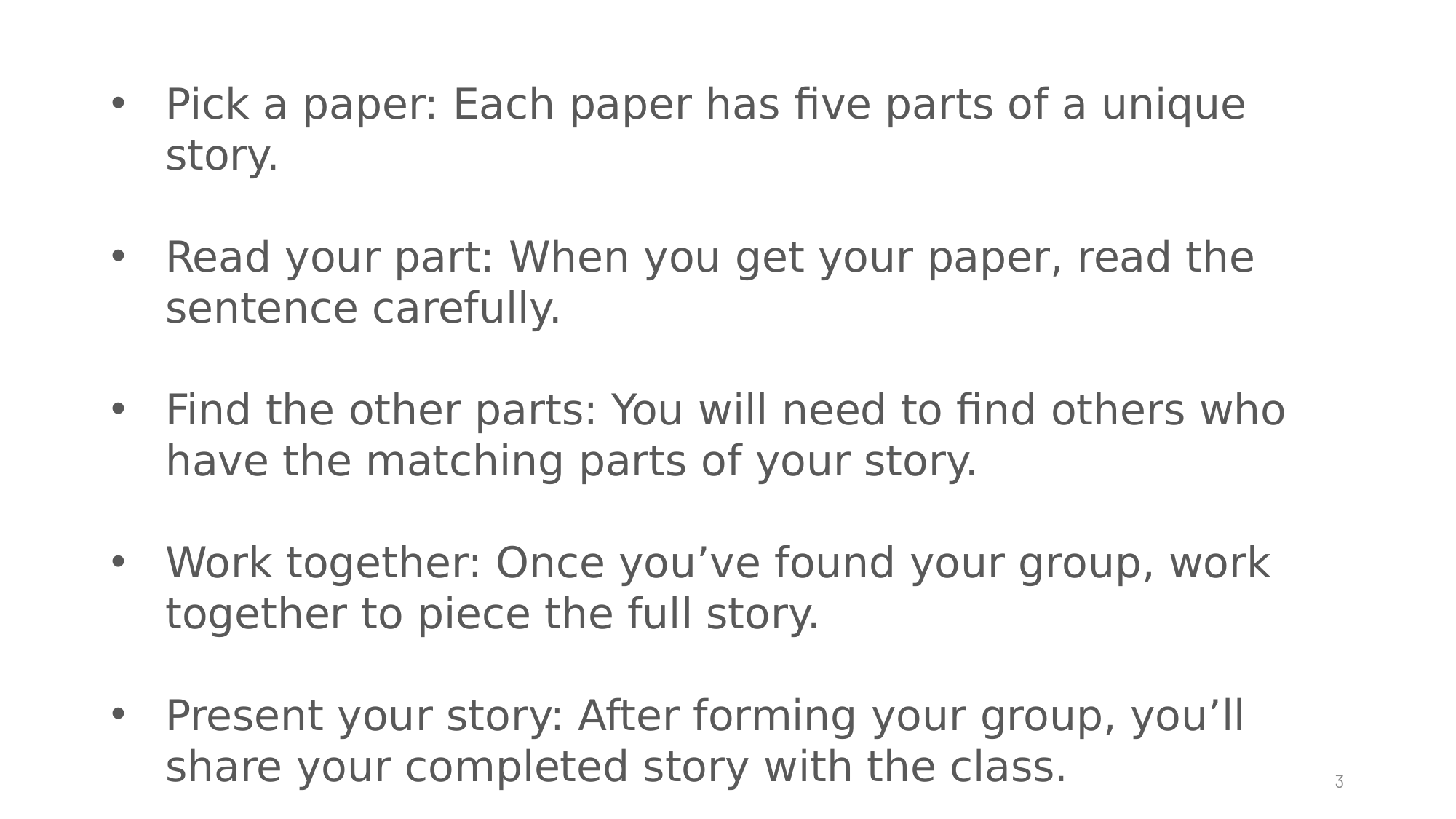

Pick a paper: Each paper has five parts of a unique story.

Read your part: When you get your paper, read the sentence carefully.

Find the other parts: You will need to find others who have the matching parts of your story.

Work together: Once you’ve found your group, work together to piece the full story.

Present your story: After forming your group, you’ll share your completed story with the class.
3